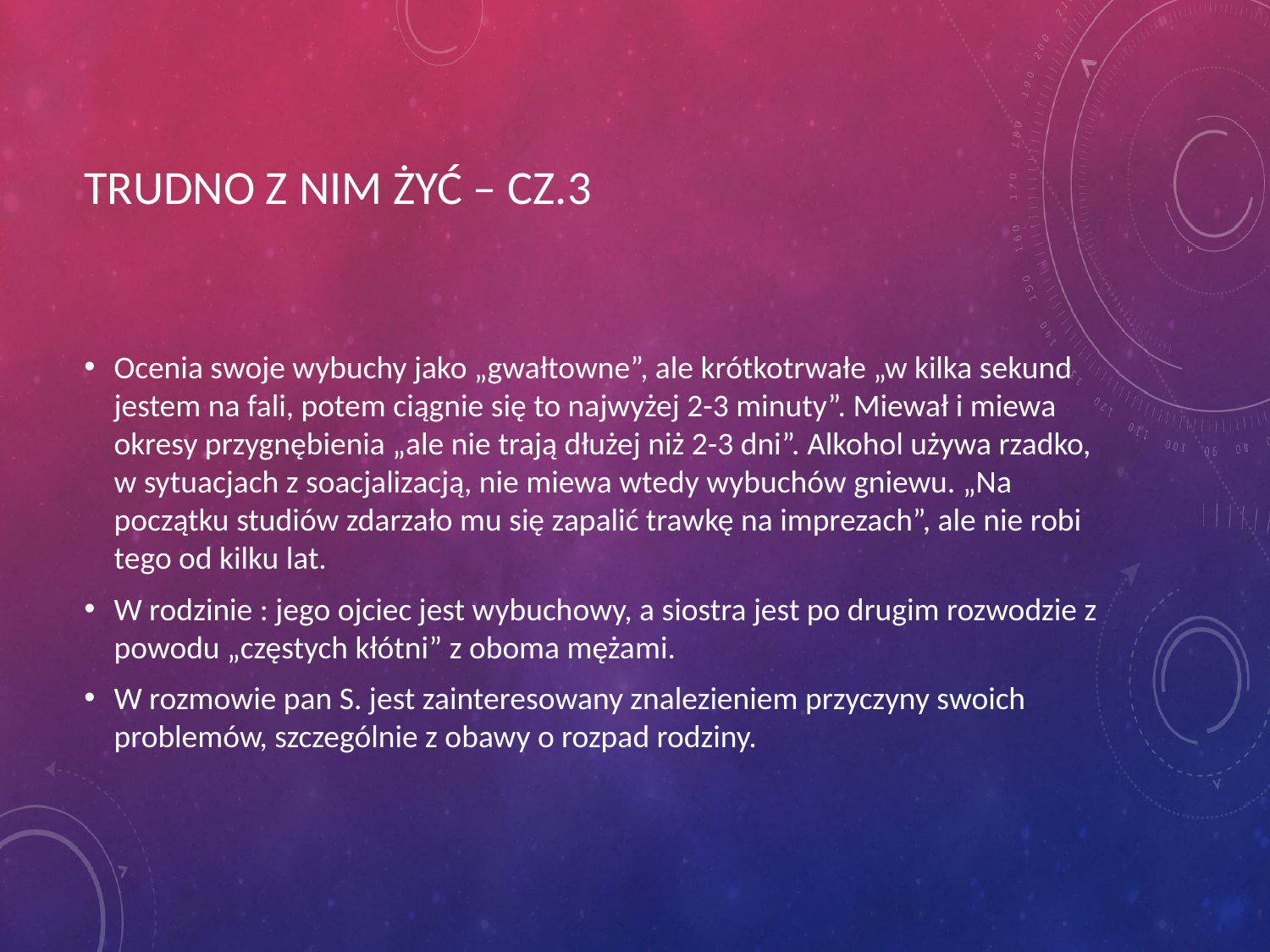

# Trudno z nim żyć – cz.3
Ocenia swoje wybuchy jako „gwałtowne”, ale krótkotrwałe „w kilka sekund jestem na fali, potem ciągnie się to najwyżej 2-3 minuty”. Miewał i miewa okresy przygnębienia „ale nie trają dłużej niż 2-3 dni”. Alkohol używa rzadko, w sytuacjach z soacjalizacją, nie miewa wtedy wybuchów gniewu. „Na początku studiów zdarzało mu się zapalić trawkę na imprezach”, ale nie robi tego od kilku lat.
W rodzinie : jego ojciec jest wybuchowy, a siostra jest po drugim rozwodzie z powodu „częstych kłótni” z oboma mężami.
W rozmowie pan S. jest zainteresowany znalezieniem przyczyny swoich problemów, szczególnie z obawy o rozpad rodziny.